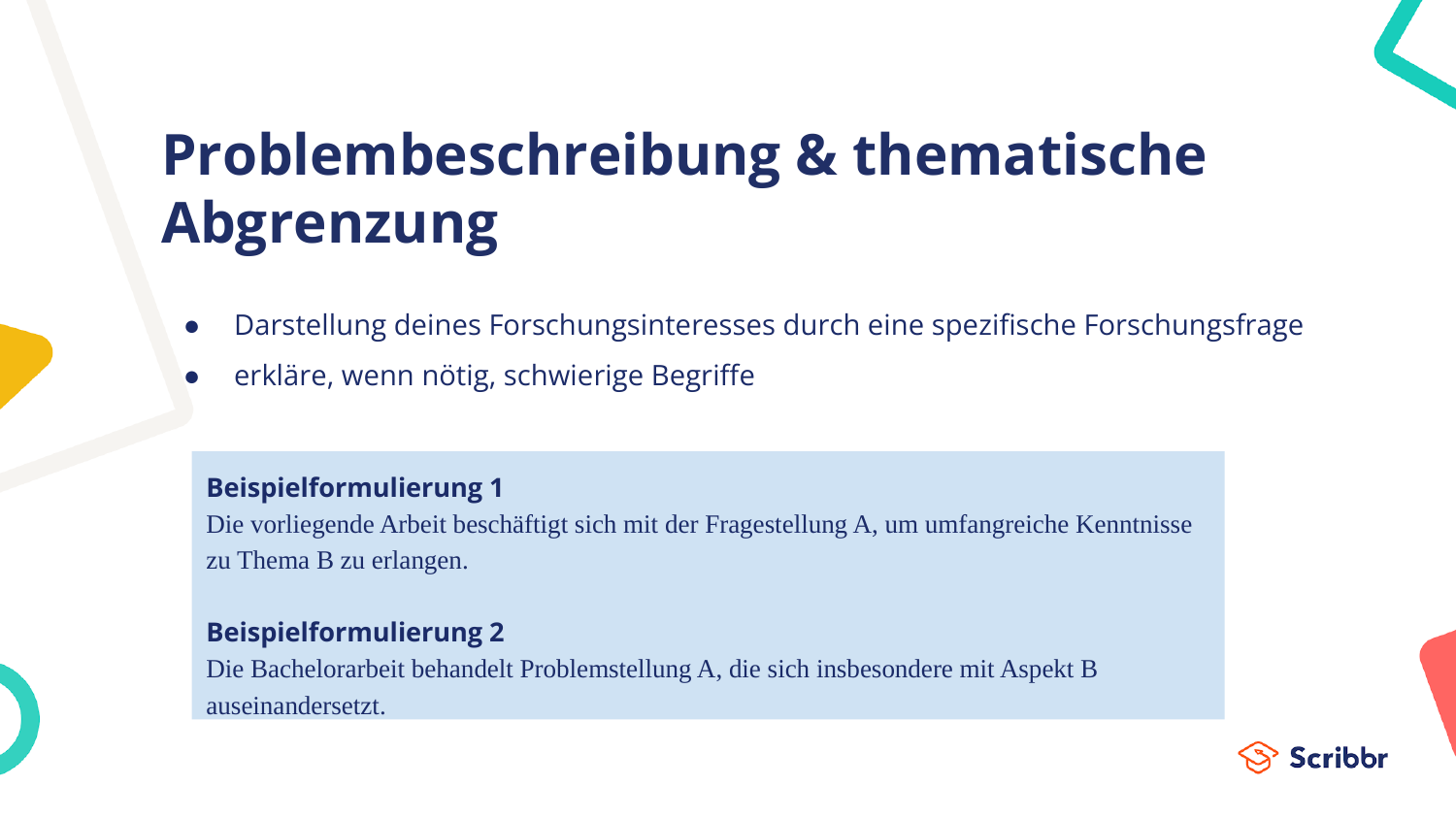

Problembeschreibung & thematische Abgrenzung

Darstellung deines Forschungsinteresses durch eine spezifische Forschungsfrage
erkläre, wenn nötig, schwierige Begriffe
Beispielformulierung 1
Die vorliegende Arbeit beschäftigt sich mit der Fragestellung A, um umfangreiche Kenntnisse zu Thema B zu erlangen.

Beispielformulierung 2
Die Bachelorarbeit behandelt Problemstellung A, die sich insbesondere mit Aspekt B auseinandersetzt.